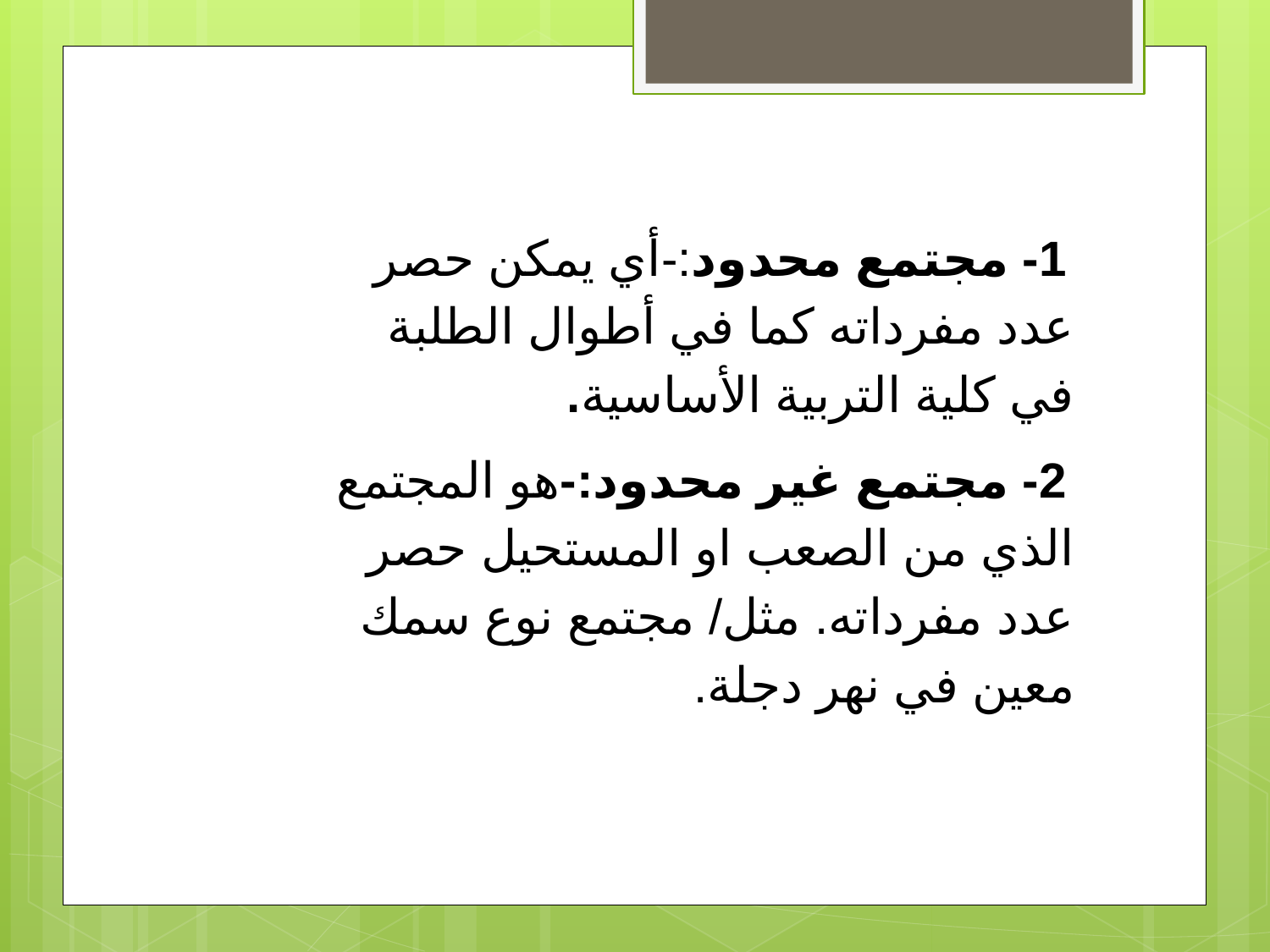

1- مجتمع محدود:-أي يمكن حصر عدد مفرداته كما في أطوال الطلبة في كلية التربية الأساسية.
2- مجتمع غير محدود:-هو المجتمع الذي من الصعب او المستحيل حصر عدد مفرداته. مثل/ مجتمع نوع سمك معين في نهر دجلة.